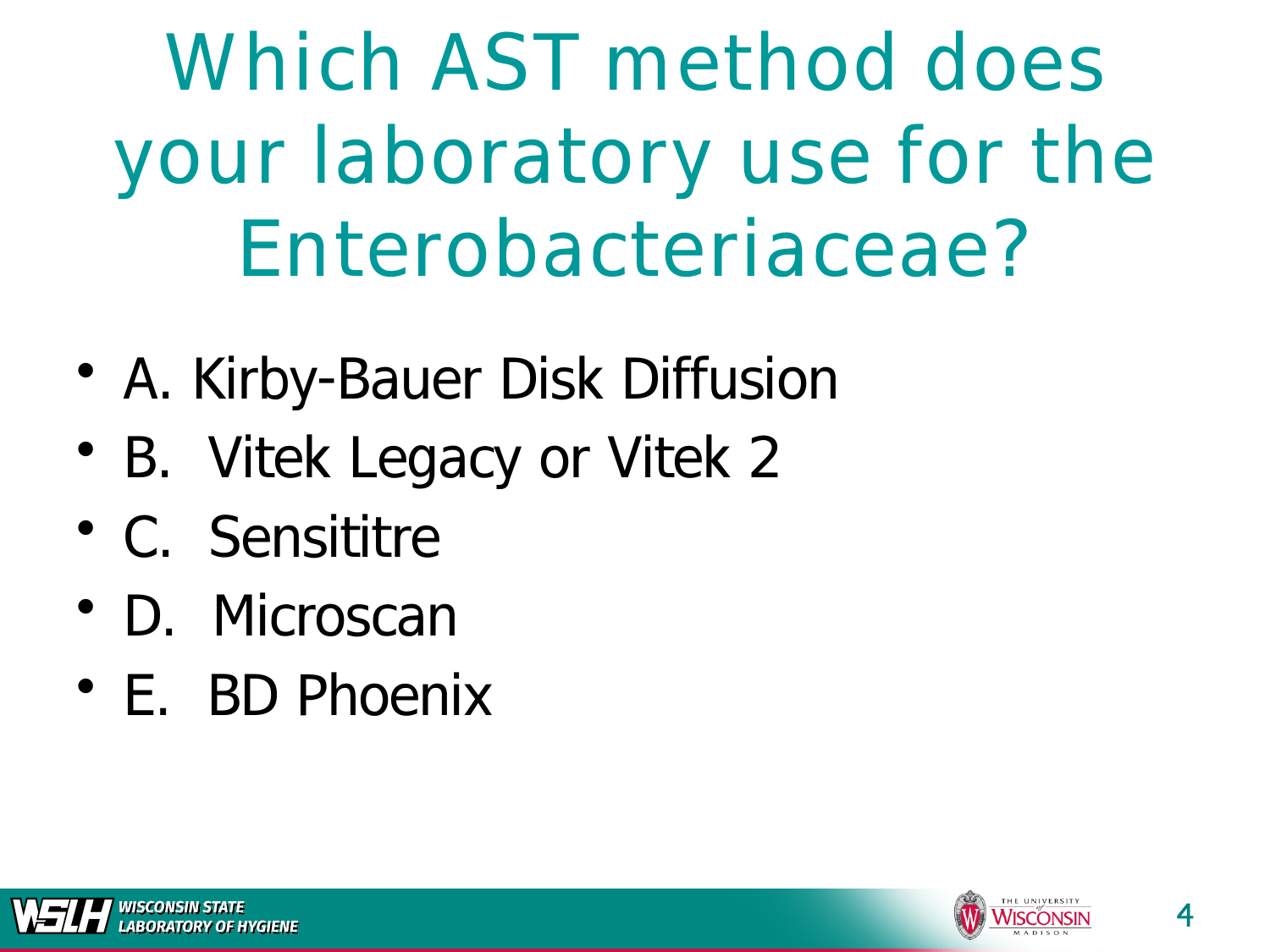

# Which AST method does your laboratory use for the Enterobacteriaceae?
A. Kirby-Bauer Disk Diffusion
B.  Vitek Legacy or Vitek 2
C.  Sensititre
D.  Microscan
E.  BD Phoenix
4